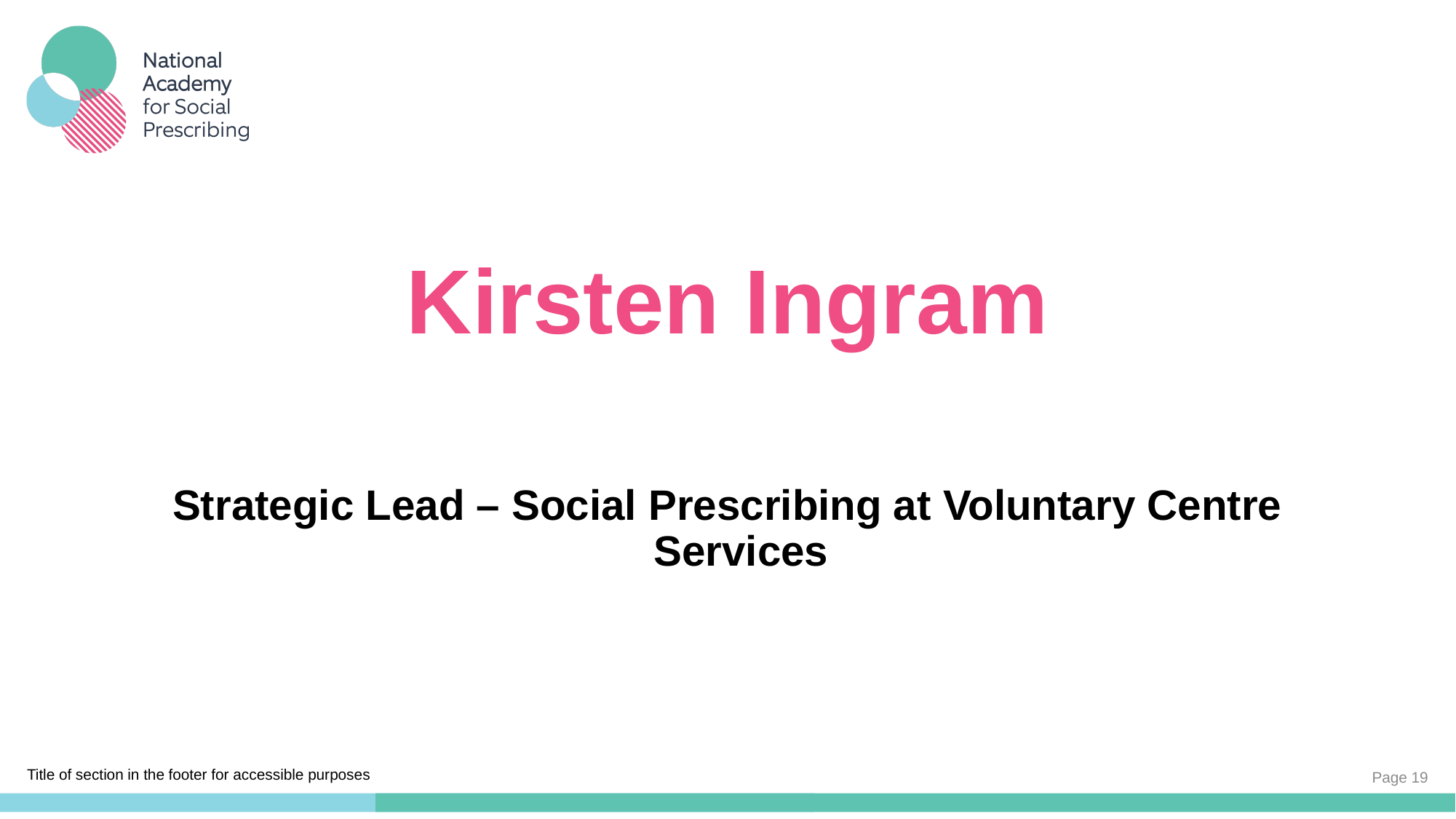

# Kirsten Ingram

Strategic Lead – Social Prescribing at Voluntary Centre Services

Page 19
Title of section in the footer for accessible purposes